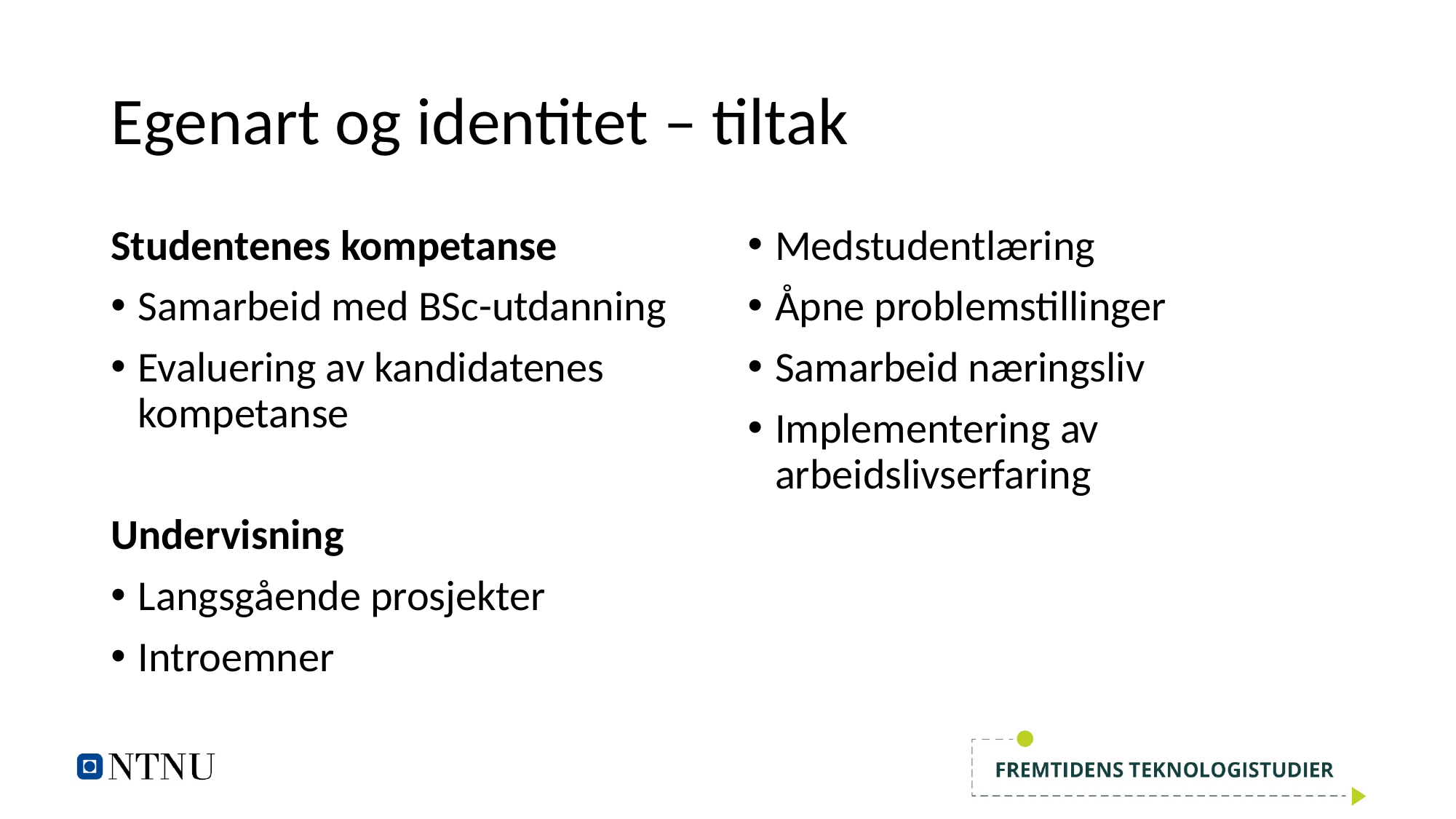

# Egenart og identitet – tiltak
Studentenes kompetanse
Samarbeid med BSc-utdanning
Evaluering av kandidatenes kompetanse

Undervisning
Langsgående prosjekter
Introemner
Medstudentlæring
Åpne problemstillinger
Samarbeid næringsliv
Implementering av arbeidslivserfaring